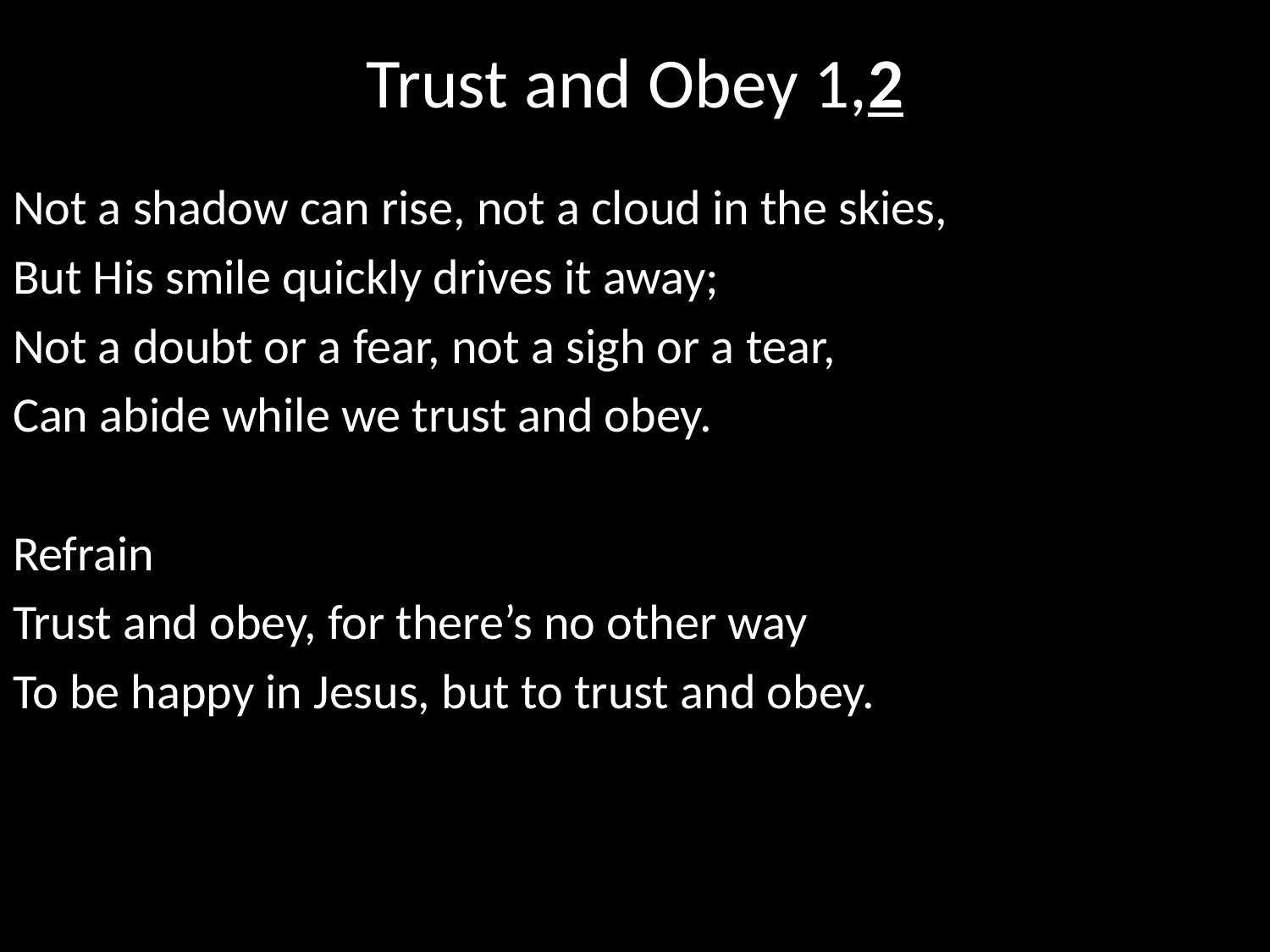

# Trust and Obey 1,2
Not a shadow can rise, not a cloud in the skies,
But His smile quickly drives it away;
Not a doubt or a fear, not a sigh or a tear,
Can abide while we trust and obey.

Refrain
Trust and obey, for there’s no other way
To be happy in Jesus, but to trust and obey.